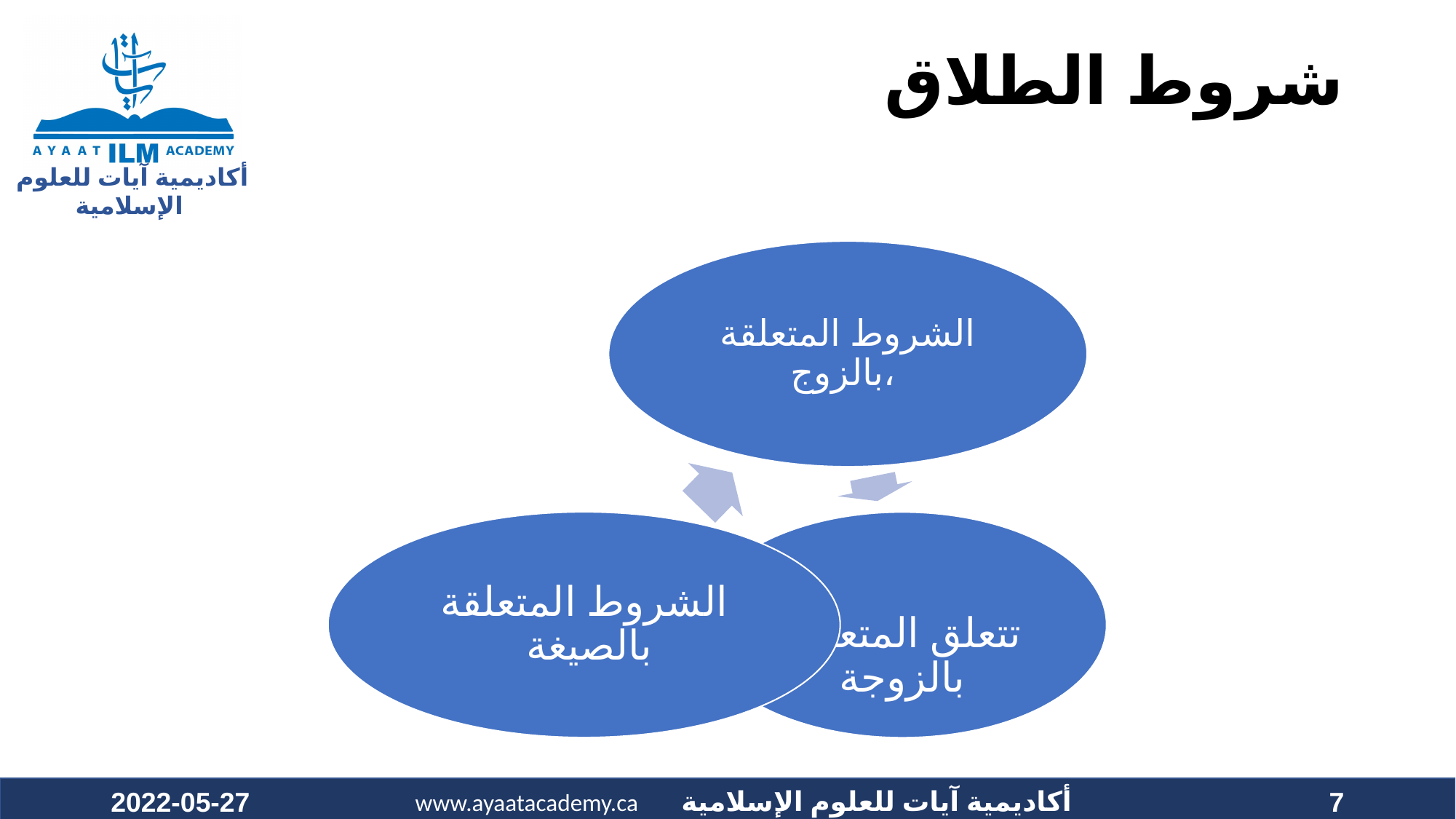

# شروط الطلاق
الشروط المتعلقة بالزوج،

تتعلق المتعلقة بالزوجة

الشروط المتعلقة بالصيغة

2022-05-27
7